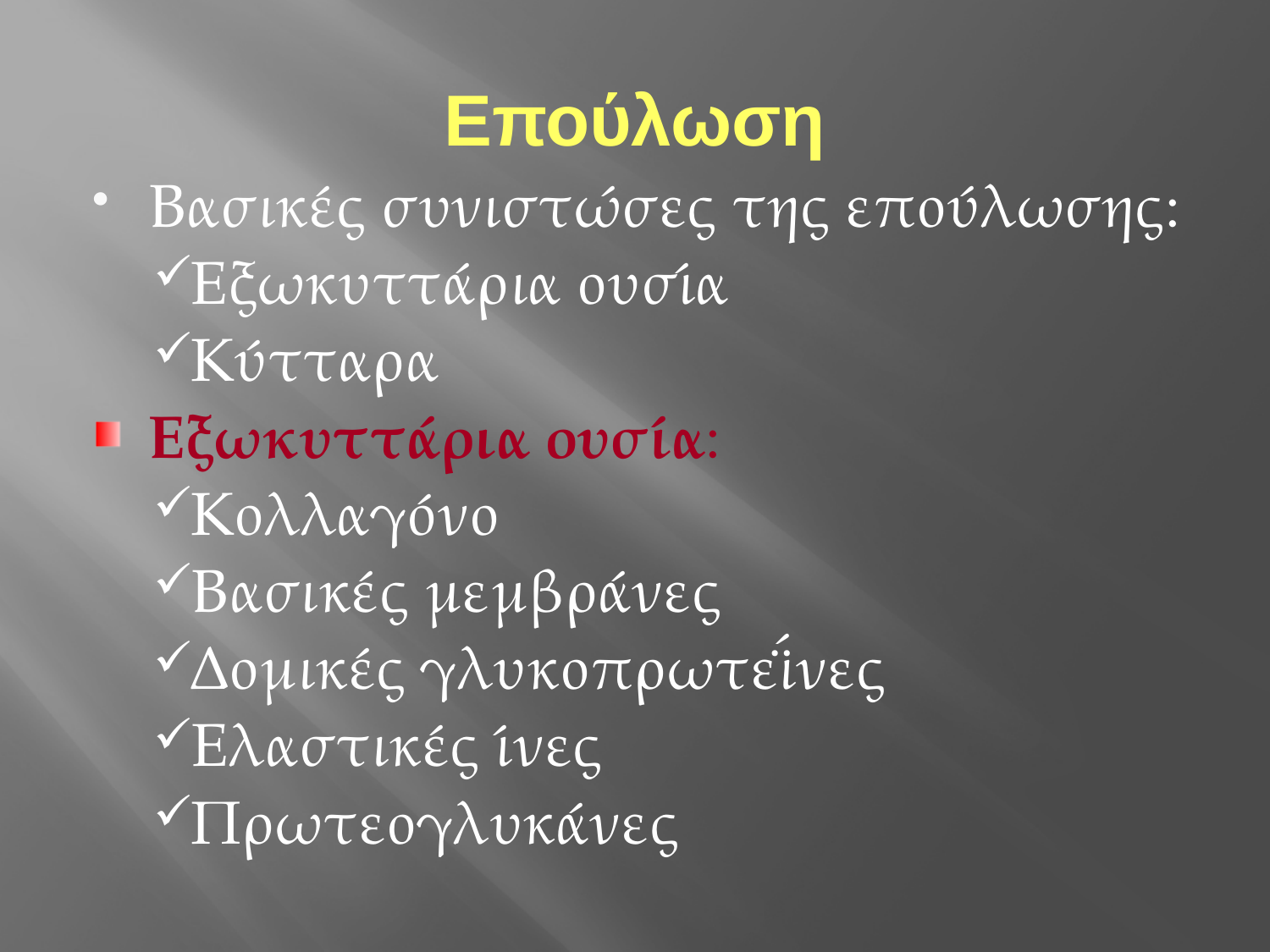

# Επούλωση
Βασικές συνιστώσες της επούλωσης:
Eξωκυττάρια ουσία
Κύτταρα
Εξωκυττάρια ουσία:
Κολλαγόνο
Βασικές μεμβράνες
Δομικές γλυκοπρωτεΐνες
Ελαστικές ίνες
Πρωτεογλυκάνες